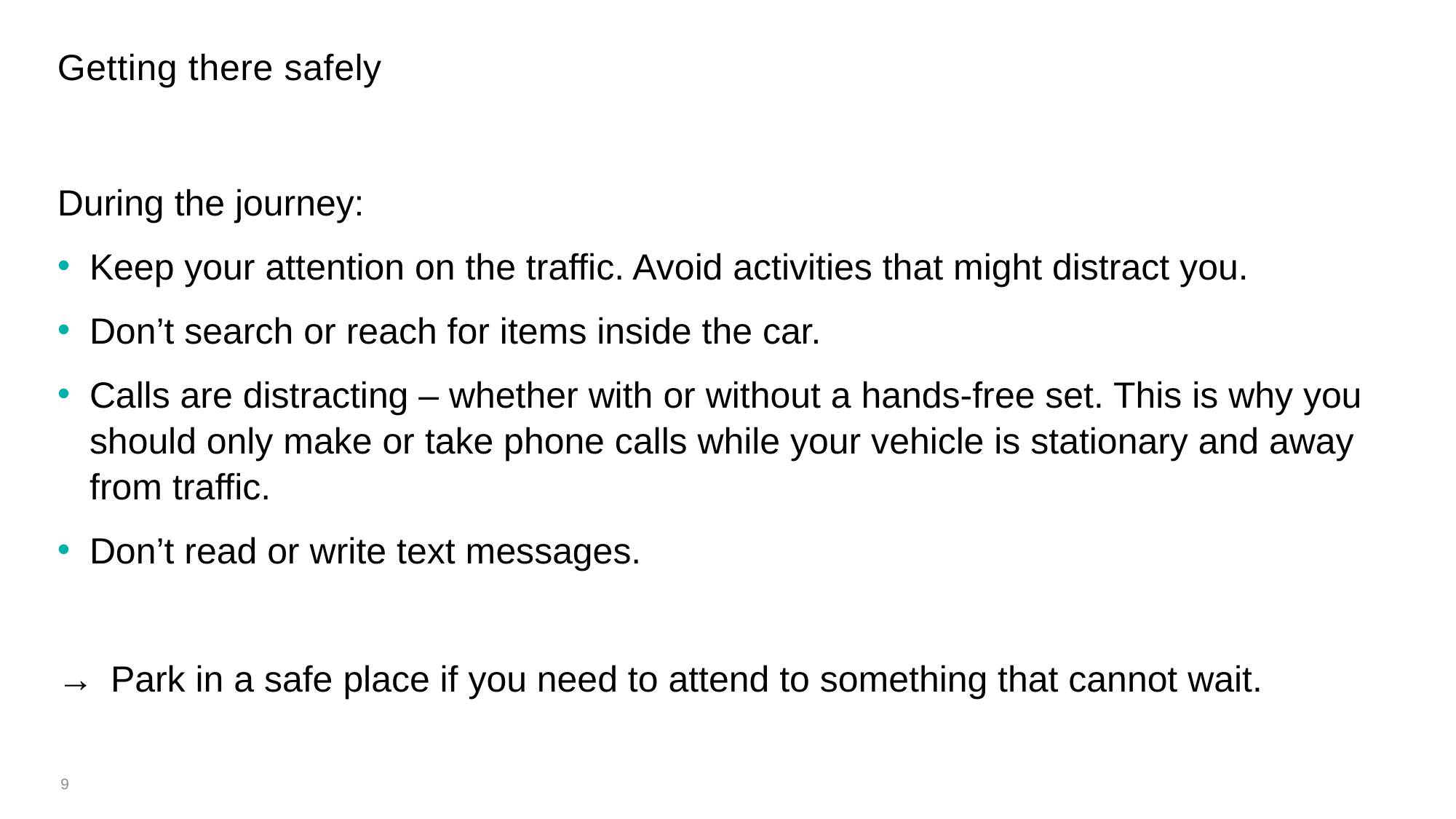

# Getting there safely
During the journey:
Keep your attention on the traffic. Avoid activities that might distract you.
Don’t search or reach for items inside the car.
Calls are distracting – whether with or without a hands-free set. This is why you should only make or take phone calls while your vehicle is stationary and away from traffic.
Don’t read or write text messages.

→ 	Park in a safe place if you need to attend to something that cannot wait.
9